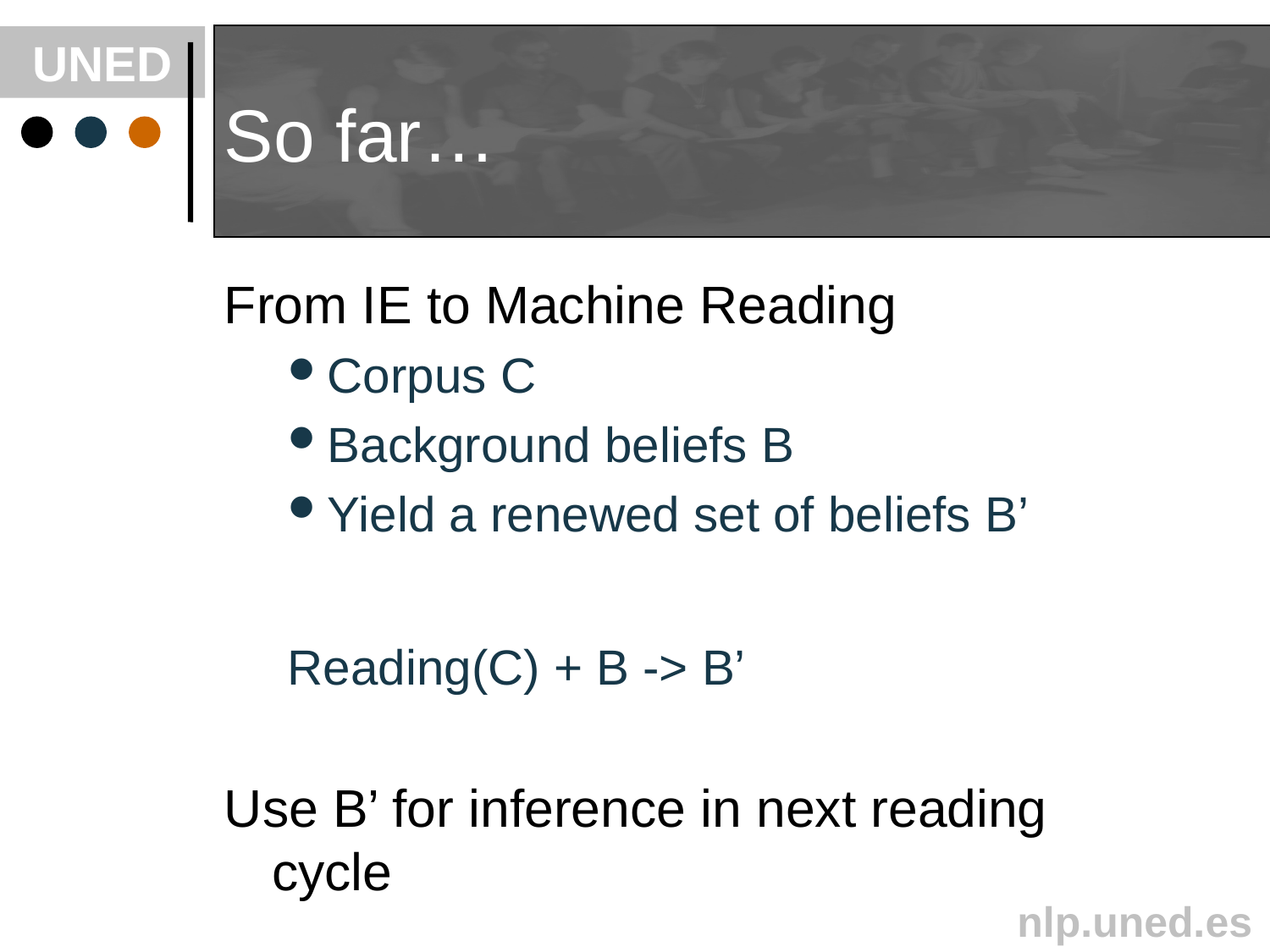

# So far…
From IE to Machine Reading
Corpus C
Background beliefs B
Yield a renewed set of beliefs B’

Reading(C) + B -> B’

Use B’ for inference in next reading cycle